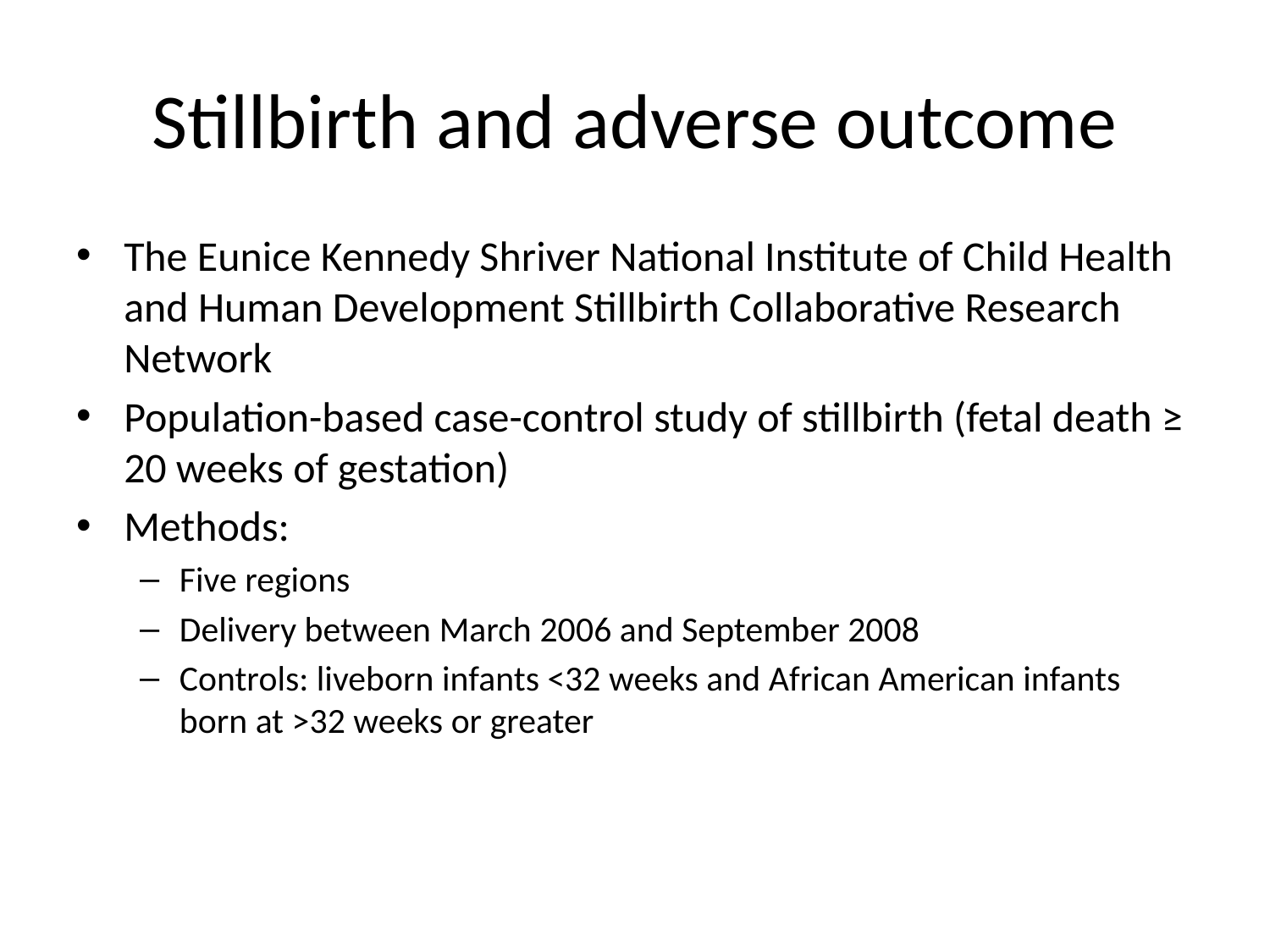

# Stillbirth and adverse outcome
The Eunice Kennedy Shriver National Institute of Child Health and Human Development Stillbirth Collaborative Research Network
Population-based case-control study of stillbirth (fetal death ≥ 20 weeks of gestation)
Methods:
Five regions
Delivery between March 2006 and September 2008
Controls: liveborn infants <32 weeks and African American infants born at >32 weeks or greater